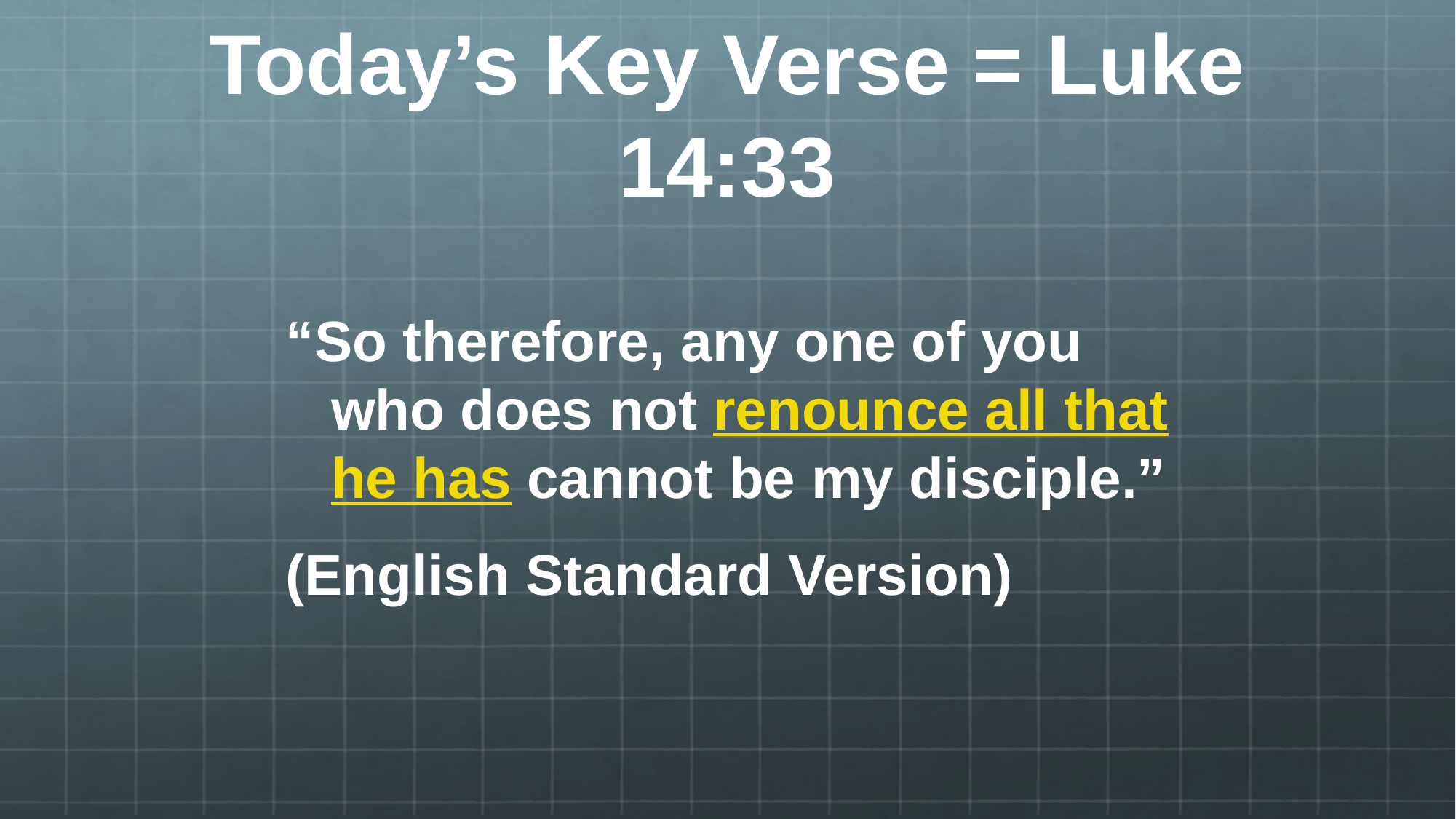

# Today’s Key Verse = Luke 14:33
“So therefore, any one of you who does not renounce all that he has cannot be my disciple.”
(English Standard Version)